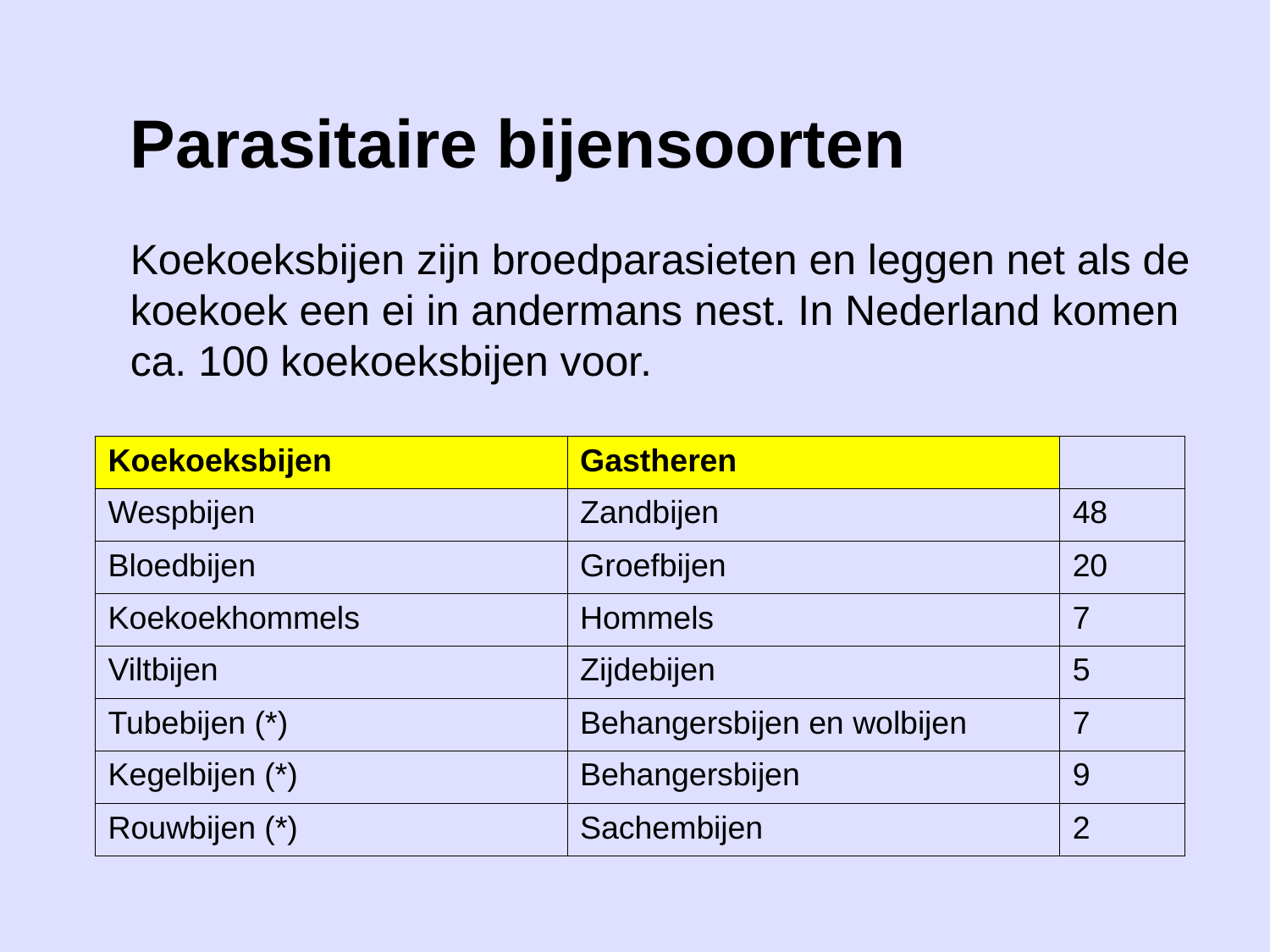

Parasitaire bijensoorten
Koekoeksbijen zijn broedparasieten en leggen net als de koekoek een ei in andermans nest. In Nederland komen ca. 100 koekoeksbijen voor.
| Koekoeksbijen | Gastheren |  |
| --- | --- | --- |
| Wespbijen | Zandbijen | 48 |
| Bloedbijen | Groefbijen | 20 |
| Koekoekhommels | Hommels | 7 |
| Viltbijen | Zijdebijen | 5 |
| Tubebijen (\*) | Behangersbijen en wolbijen | 7 |
| Kegelbijen (\*) | Behangersbijen | 9 |
| Rouwbijen (\*) | Sachembijen | 2 |